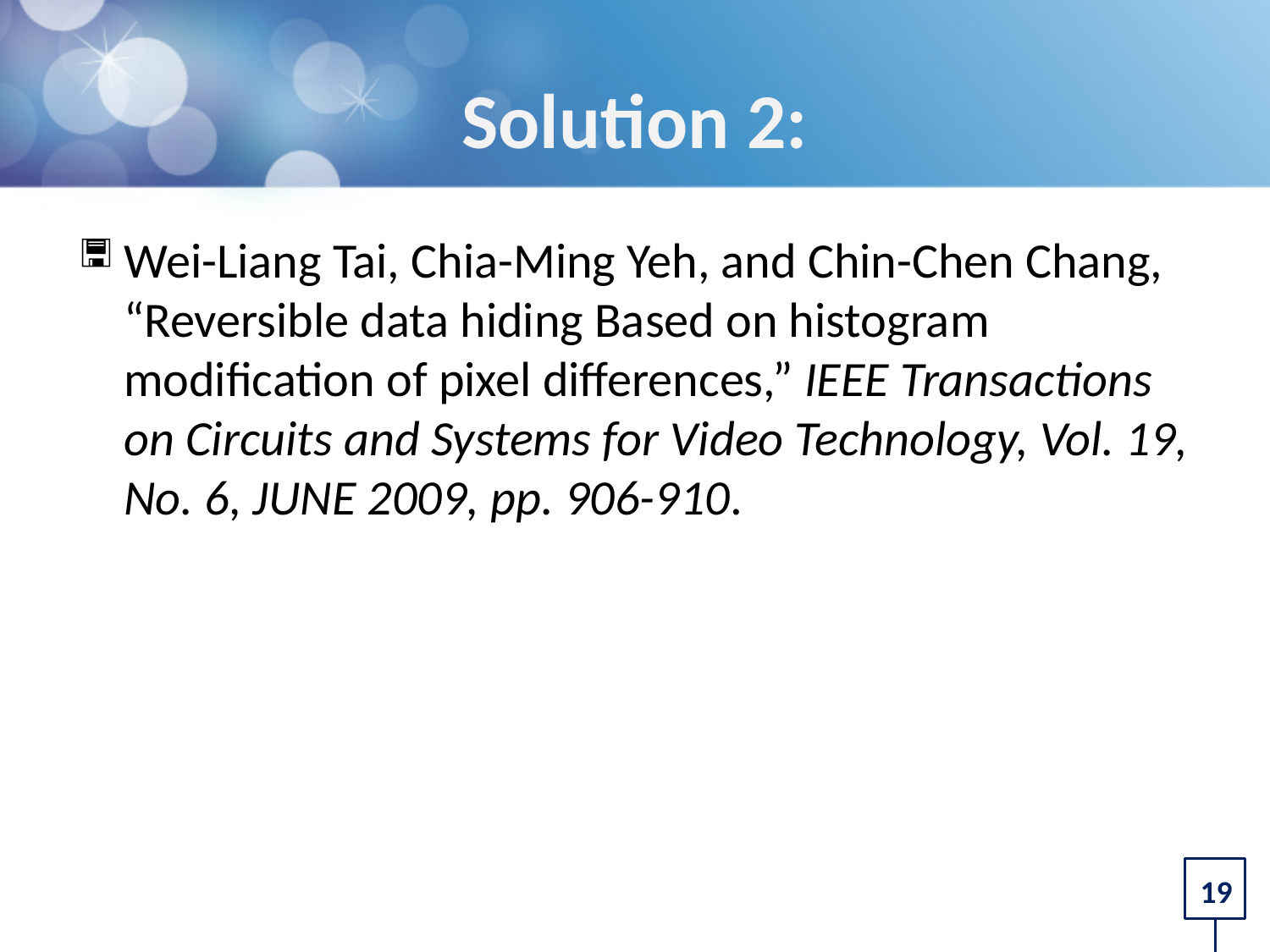

# Solution 2:
Wei-Liang Tai, Chia-Ming Yeh, and Chin-Chen Chang, “Reversible data hiding Based on histogram modification of pixel differences,” IEEE Transactions on Circuits and Systems for Video Technology, Vol. 19, No. 6, JUNE 2009, pp. 906-910.